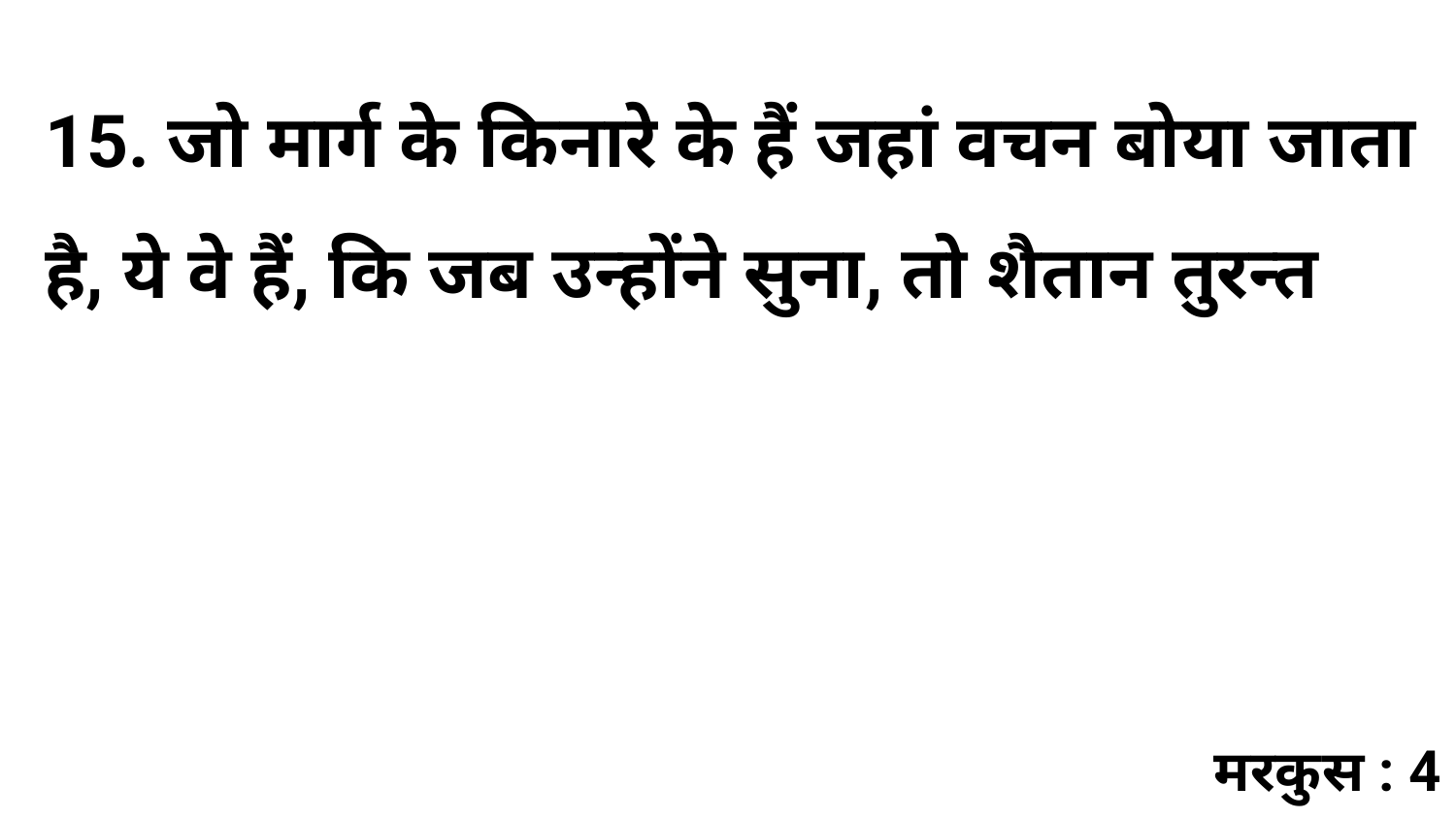

15. जो मार्ग के किनारे के हैं जहां वचन बोया जाता है, ये वे हैं, कि जब उन्होंने सुना, तो शैतान तुरन्त
मरकुस : 4